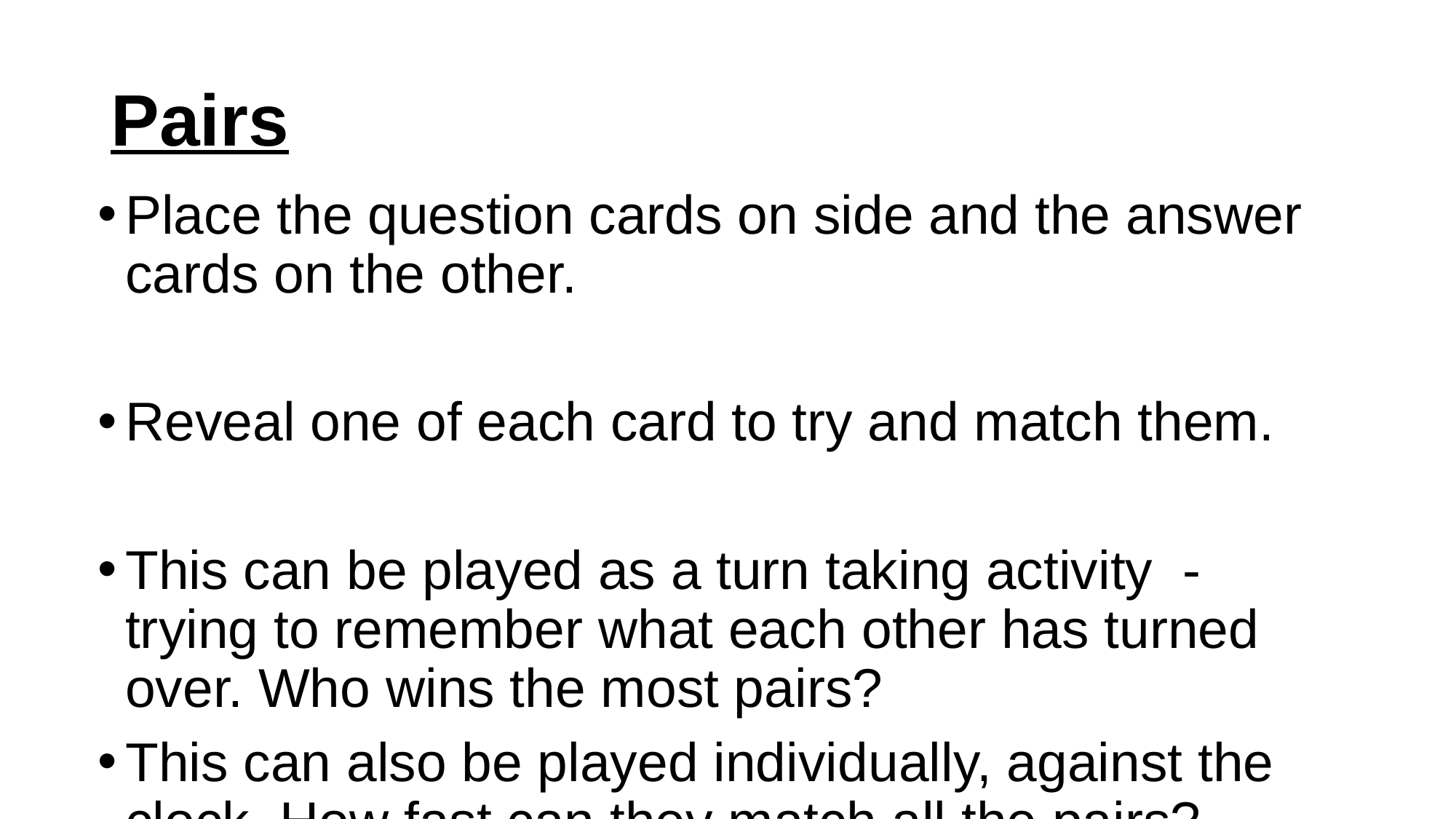

# Pairs
Place the question cards on side and the answer cards on the other.

Reveal one of each card to try and match them.

This can be played as a turn taking activity  - trying to remember what each other has turned over. Who wins the most pairs?
This can also be played individually, against the clock. How fast can they match all the pairs?